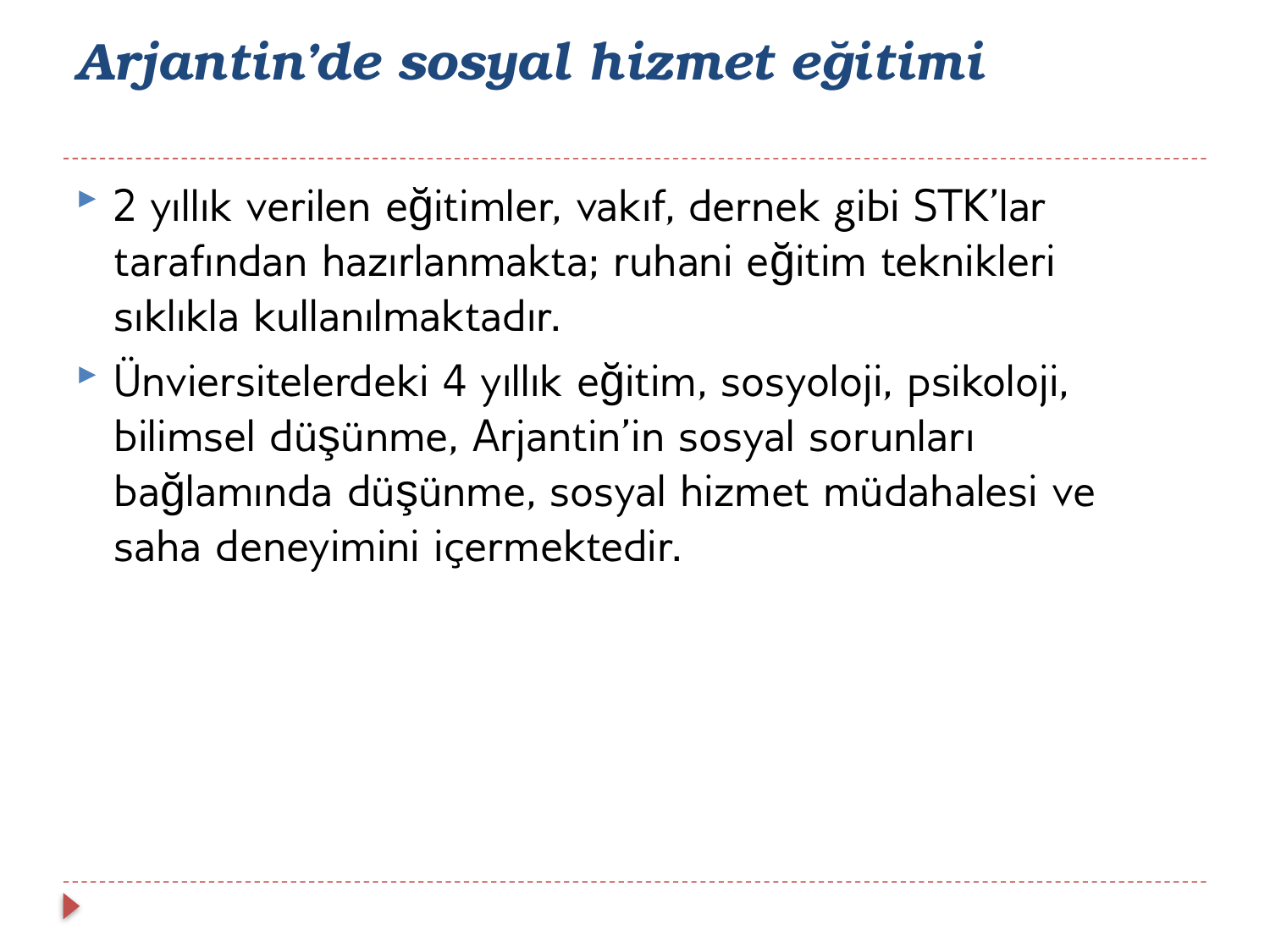

# Arjantin’de sosyal hizmet eğitimi
2 yıllık verilen eğitimler, vakıf, dernek gibi STK’lar tarafından hazırlanmakta; ruhani eğitim teknikleri sıklıkla kullanılmaktadır.
Ünviersitelerdeki 4 yıllık eğitim, sosyoloji, psikoloji, bilimsel düşünme, Arjantin’in sosyal sorunları bağlamında düşünme, sosyal hizmet müdahalesi ve saha deneyimini içermektedir.